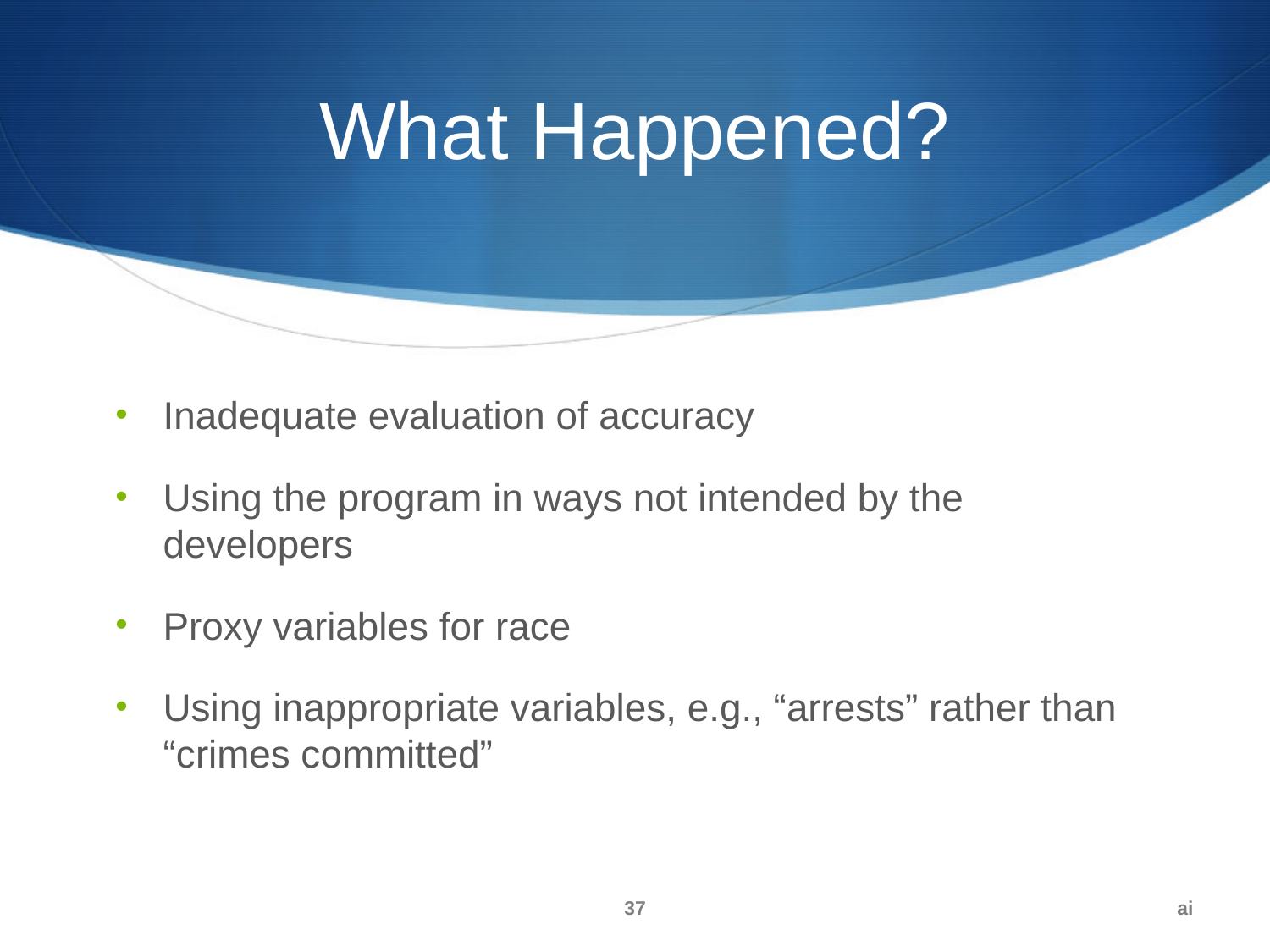

# What Happened?
Inadequate evaluation of accuracy
Using the program in ways not intended by the developers
Proxy variables for race
Using inappropriate variables, e.g., “arrests” rather than “crimes committed”
37
ai